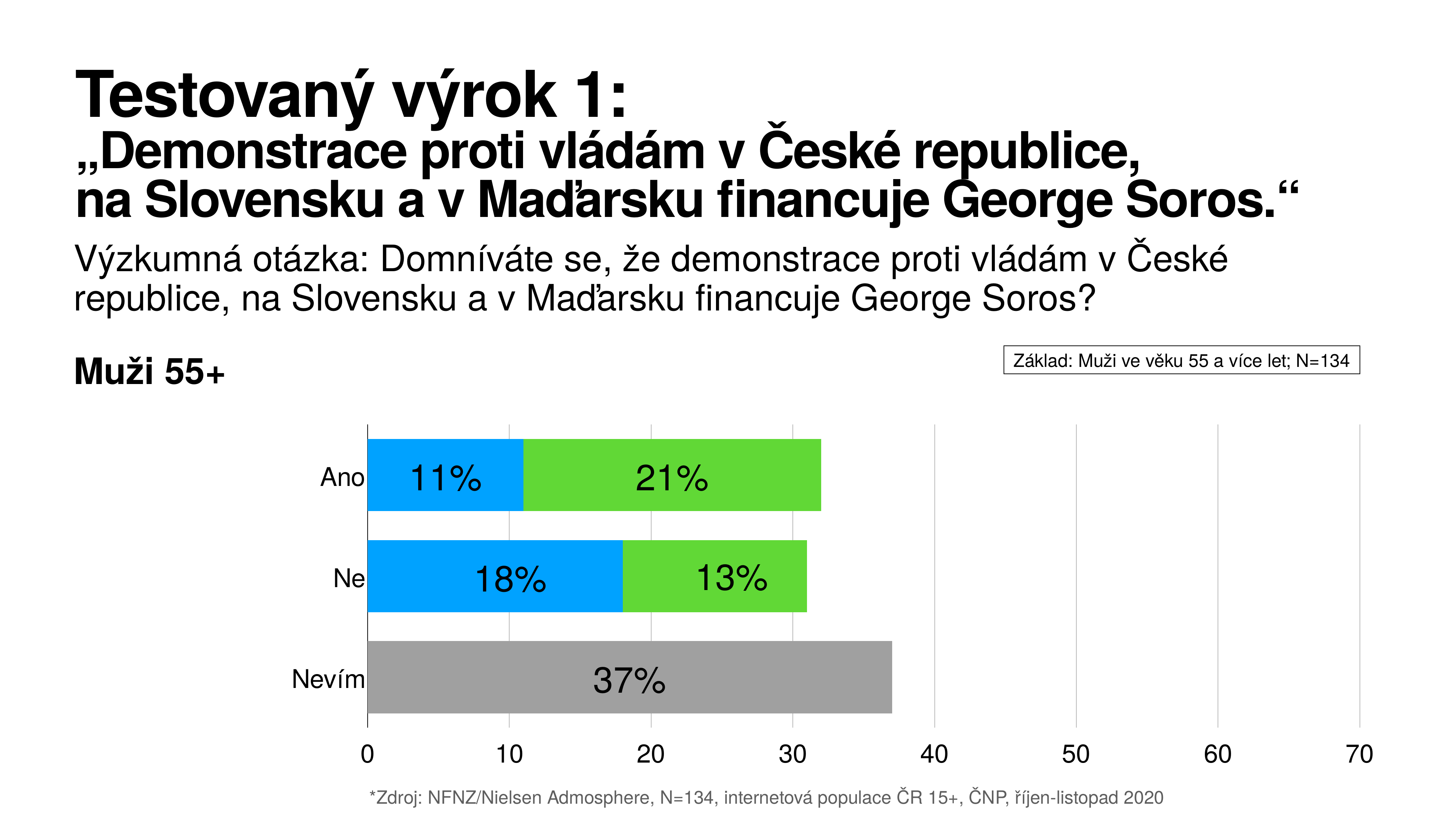

# Testovaný výrok 1: „Demonstrace proti vládám v České republice, na Slovensku a v Maďarsku financuje George Soros.“
Výzkumná otázka: Domníváte se, že demonstrace proti vládám v České republice, na Slovensku a v Maďarsku financuje George Soros?
Muži 55+
Základ: Muži ve věku 55 a více let; N=134

### Chart

| Category | Určitě | Spíše |
|---|---|---|
| Ano | 11.0 | 21.0 |
| Ne | 18.0 | 13.0 |
| Nevím | 37.0 | None |
*Zdroj: NFNZ/Nielsen Admosphere, N=134, internetová populace ČR 15+, ČNP, říjen-listopad 2020